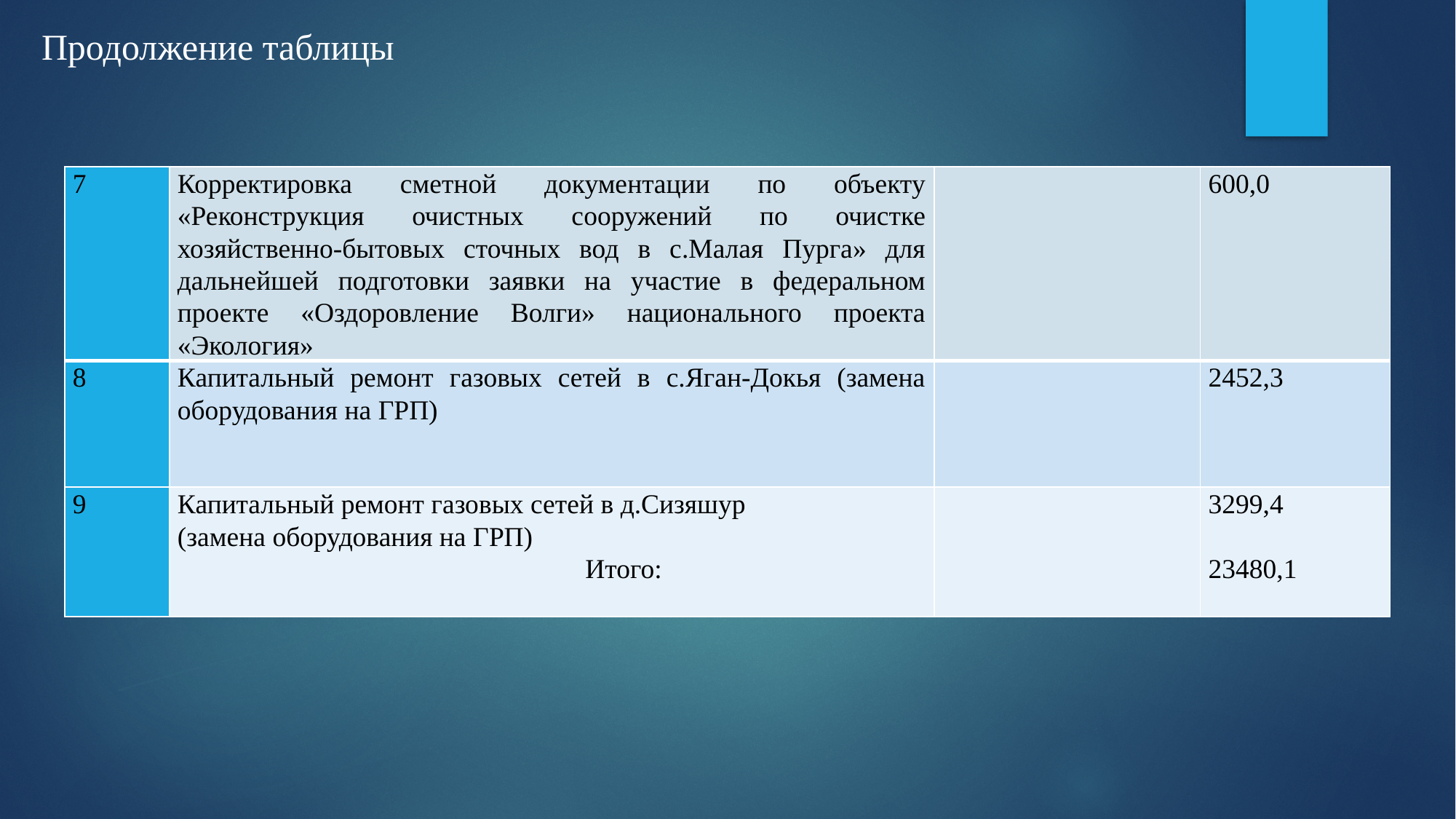

Продолжение таблицы

| 7 | Корректировка сметной документации по объекту «Реконструкция очистных сооружений по очистке хозяйственно-бытовых сточных вод в с.Малая Пурга» для дальнейшей подготовки заявки на участие в федеральном проекте «Оздоровление Волги» национального проекта «Экология» |  | 600,0 |
| --- | --- | --- | --- |
| 8 | Капитальный ремонт газовых сетей в с.Яган-Докья (замена оборудования на ГРП) |  | 2452,3 |
| 9 | Капитальный ремонт газовых сетей в д.Сизяшур (замена оборудования на ГРП) Итого: |  | 3299,4 23480,1 |